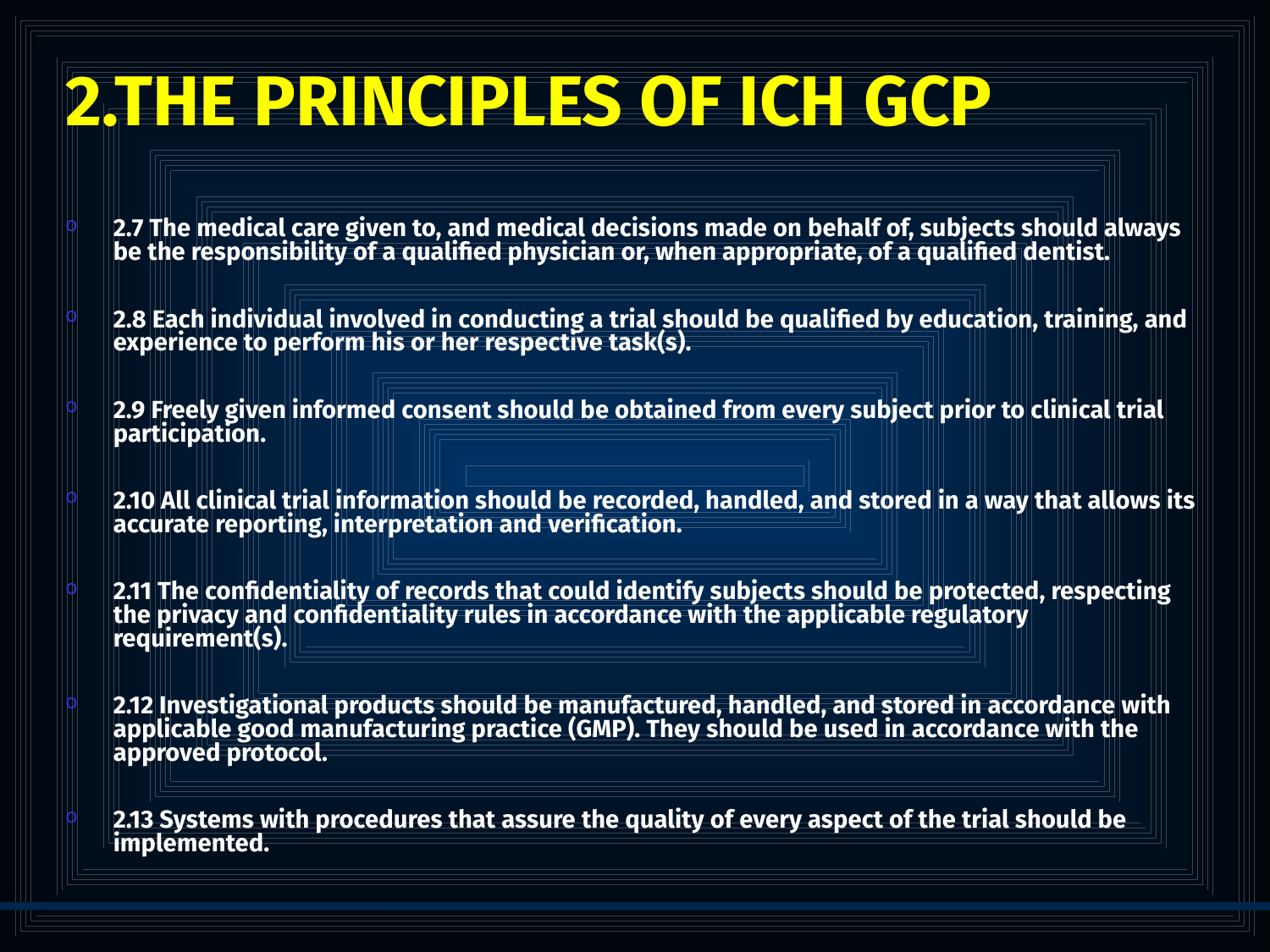

# 2.THE PRINCIPLES OF ICH GCP
2.7 The medical care given to, and medical decisions made on behalf of, subjects should always be the responsibility of a qualified physician or, when appropriate, of a qualified dentist.

2.8 Each individual involved in conducting a trial should be qualified by education, training, and experience to perform his or her respective task(s).

2.9 Freely given informed consent should be obtained from every subject prior to clinical trial participation.

2.10 All clinical trial information should be recorded, handled, and stored in a way that allows its accurate reporting, interpretation and verification.

2.11 The confidentiality of records that could identify subjects should be protected, respecting the privacy and confidentiality rules in accordance with the applicable regulatory requirement(s).

2.12 Investigational products should be manufactured, handled, and stored in accordance with applicable good manufacturing practice (GMP). They should be used in accordance with the approved protocol.

2.13 Systems with procedures that assure the quality of every aspect of the trial should be implemented.